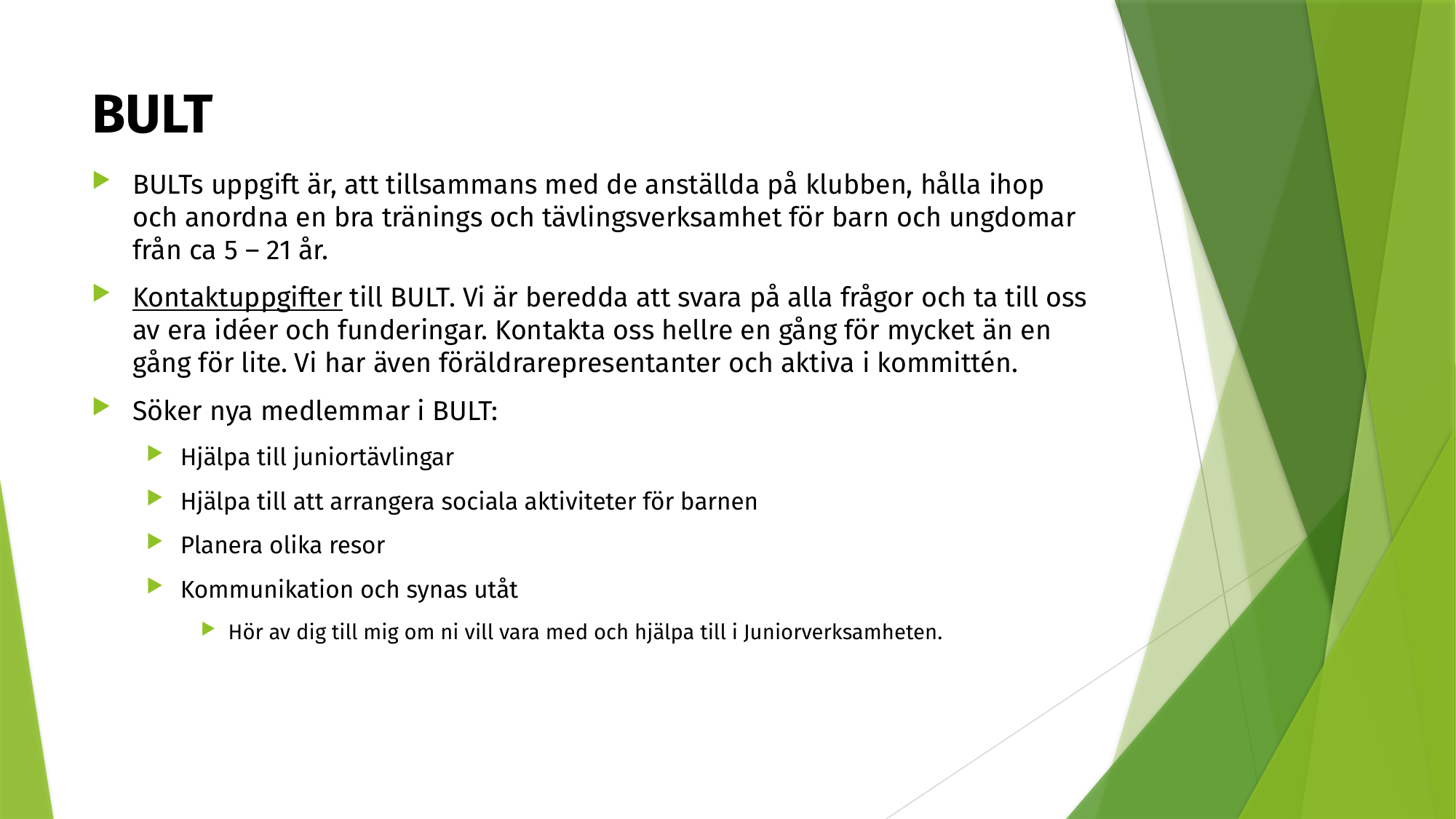

# BULT
BULTs uppgift är, att tillsammans med de anställda på klubben, hålla ihop och anordna en bra tränings och tävlingsverksamhet för barn och ungdomar från ca 5 – 21 år.
Kontaktuppgifter till BULT. Vi är beredda att svara på alla frågor och ta till oss av era idéer och funderingar. Kontakta oss hellre en gång för mycket än en gång för lite. Vi har även föräldrarepresentanter och aktiva i kommittén.
Söker nya medlemmar i BULT:
Hjälpa till juniortävlingar
Hjälpa till att arrangera sociala aktiviteter för barnen
Planera olika resor
Kommunikation och synas utåt
Hör av dig till mig om ni vill vara med och hjälpa till i Juniorverksamheten.